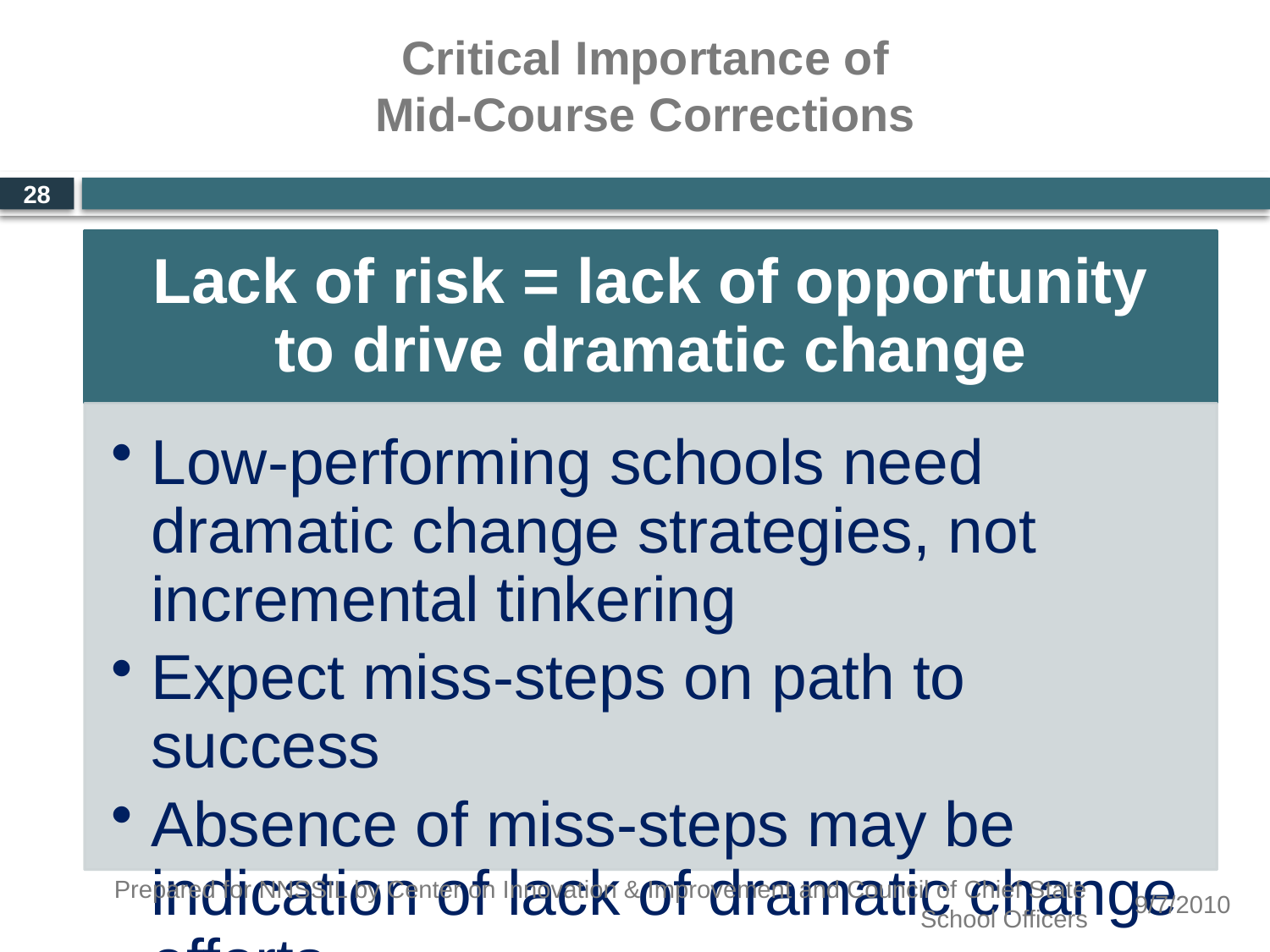

# Critical Importance of Mid-Course Corrections
28
Lack of risk = lack of opportunity to drive dramatic change
Low-performing schools need dramatic change strategies, not incremental tinkering
Expect miss-steps on path to success
Absence of miss-steps may be indication of lack of dramatic change efforts
Prepared for NNSSIL by Center on Innovation & Improvement and Council of Chief State School Officers
9/7/2010